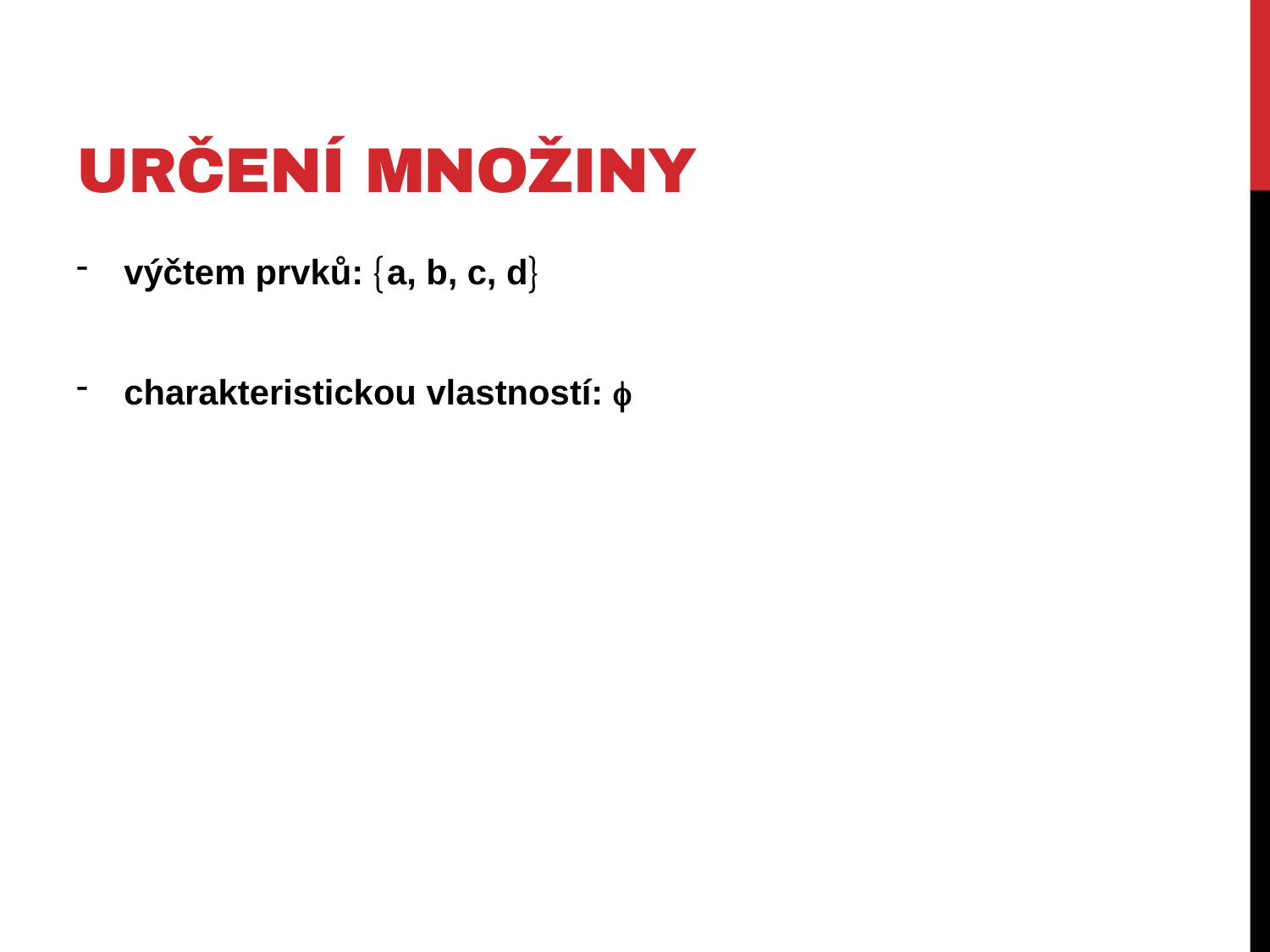

# Určení množiny
výčtem prvků: {a, b, c, d}

charakteristickou vlastností: φ